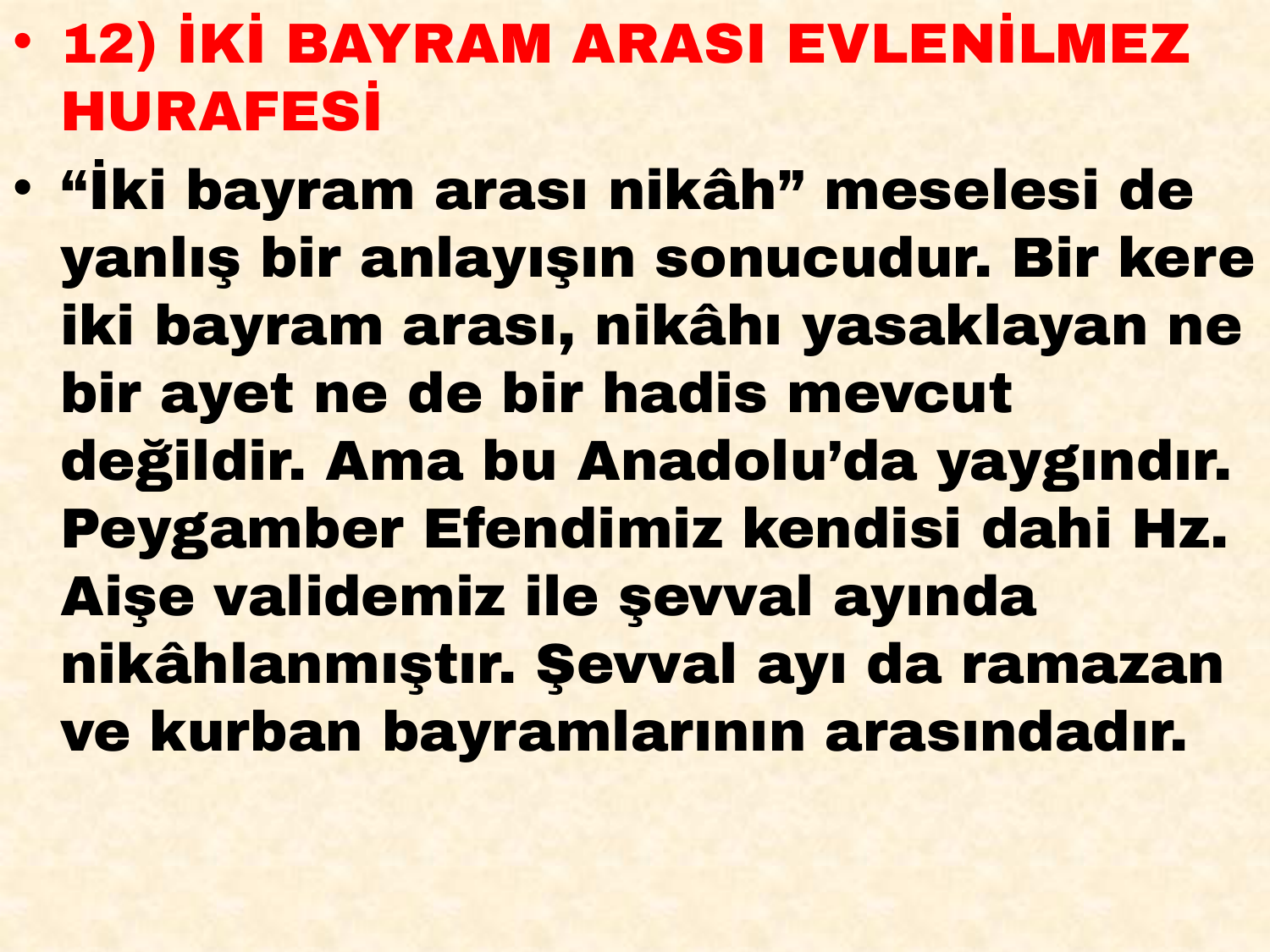

12) İKİ BAYRAM ARASI EVLENİLMEZ HURAFESİ
“İki bayram arası nikâh” meselesi de yanlış bir anlayışın sonucudur. Bir kere iki bayram arası, nikâhı yasaklayan ne bir ayet ne de bir hadis mevcut değildir. Ama bu Anadolu’da yaygındır. Peygamber Efendimiz kendisi dahi Hz. Aişe validemiz ile şevval ayında nikâhlanmıştır. Şevval ayı da ramazan ve kurban bayramlarının arasındadır.